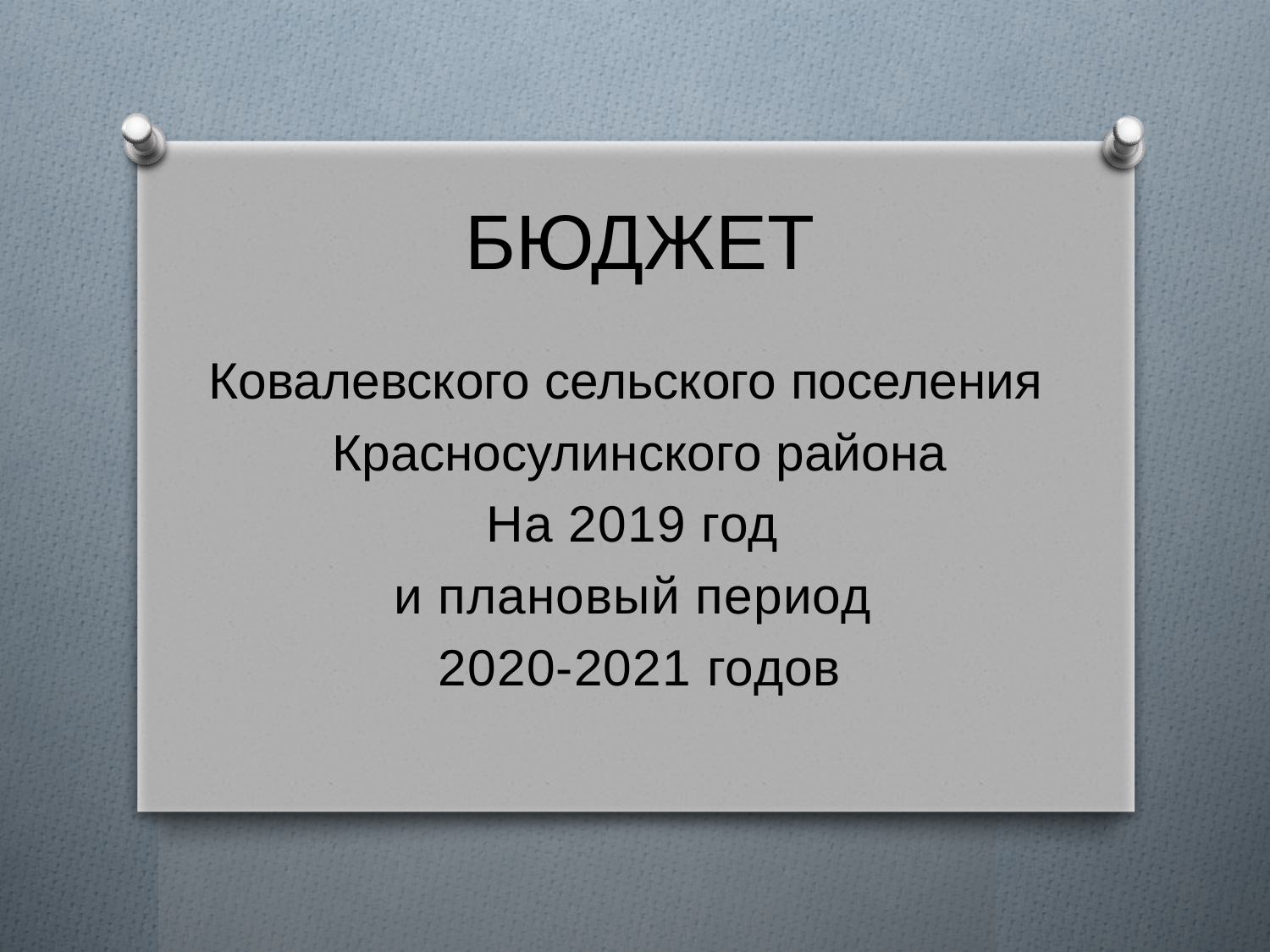

БЮДЖЕТ

Ковалевского сельского поселения
Красносулинского района
На 2019 год
и плановый период
2020-2021 годов